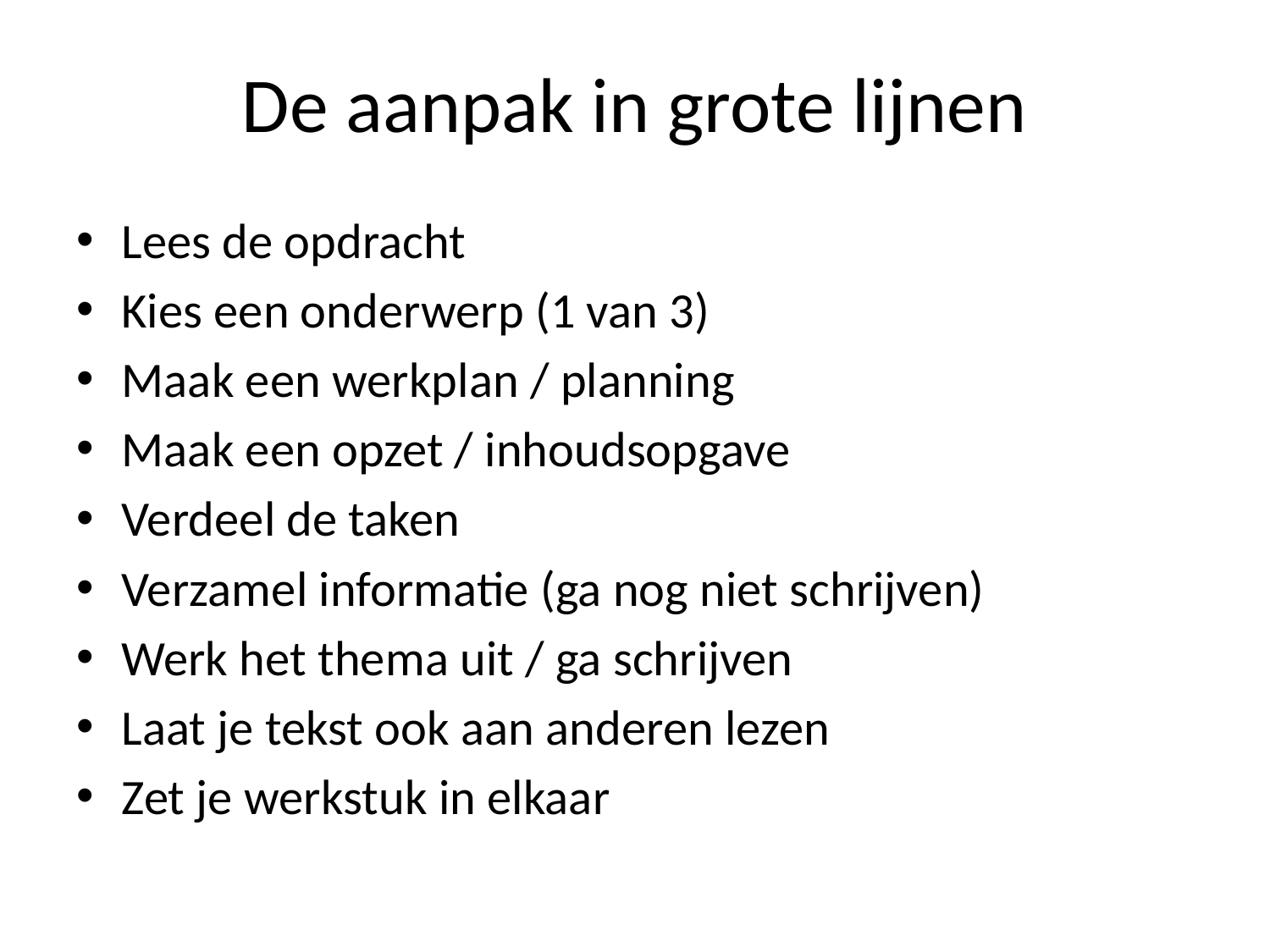

# De aanpak in grote lijnen
Lees de opdracht
Kies een onderwerp (1 van 3)
Maak een werkplan / planning
Maak een opzet / inhoudsopgave
Verdeel de taken
Verzamel informatie (ga nog niet schrijven)
Werk het thema uit / ga schrijven
Laat je tekst ook aan anderen lezen
Zet je werkstuk in elkaar